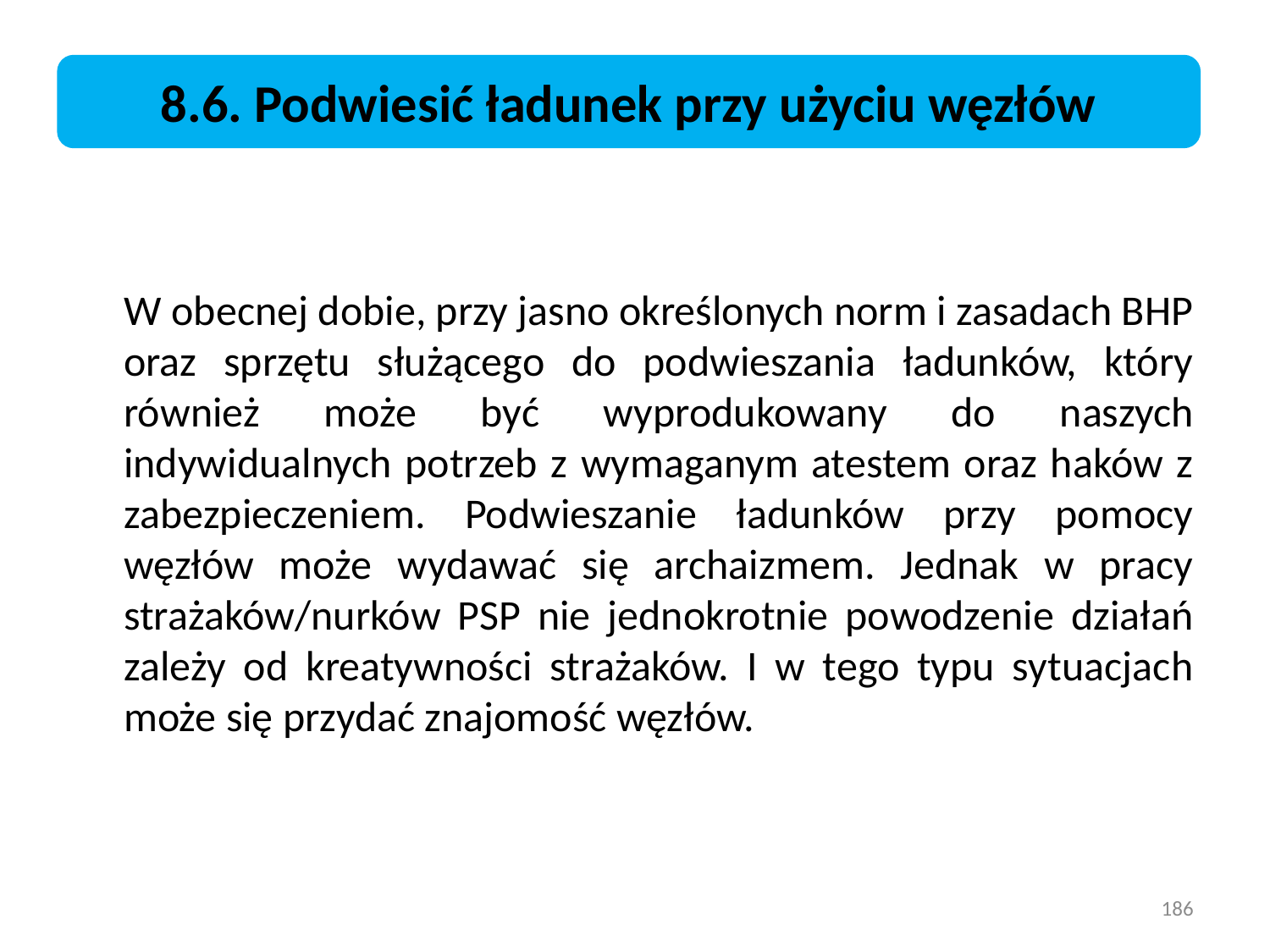

8.6. Podwiesić ładunek przy użyciu węzłów

     	W obecnej dobie, przy jasno określonych norm i zasadach BHP oraz sprzętu służącego do podwieszania ładunków, który również może być wyprodukowany do naszych indywidualnych potrzeb z wymaganym atestem oraz haków z zabezpieczeniem. Podwieszanie ładunków przy pomocy węzłów może wydawać się archaizmem. Jednak w pracy strażaków/nurków PSP nie jednokrotnie powodzenie działań zależy od kreatywności strażaków. I w tego typu sytuacjach może się przydać znajomość węzłów.
186